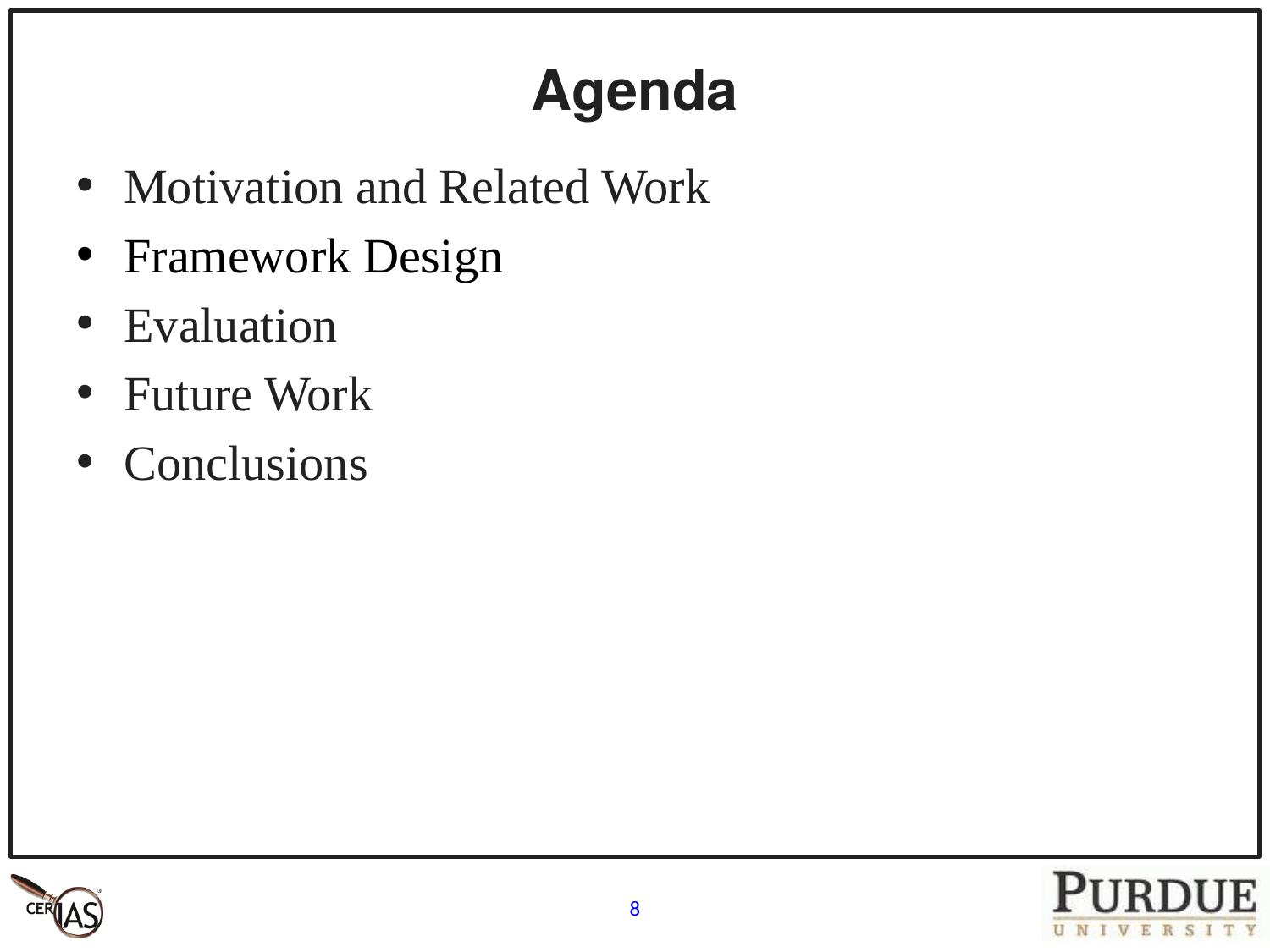

# Agenda
Motivation and Related Work
Framework Design
Evaluation
Future Work
Conclusions
8